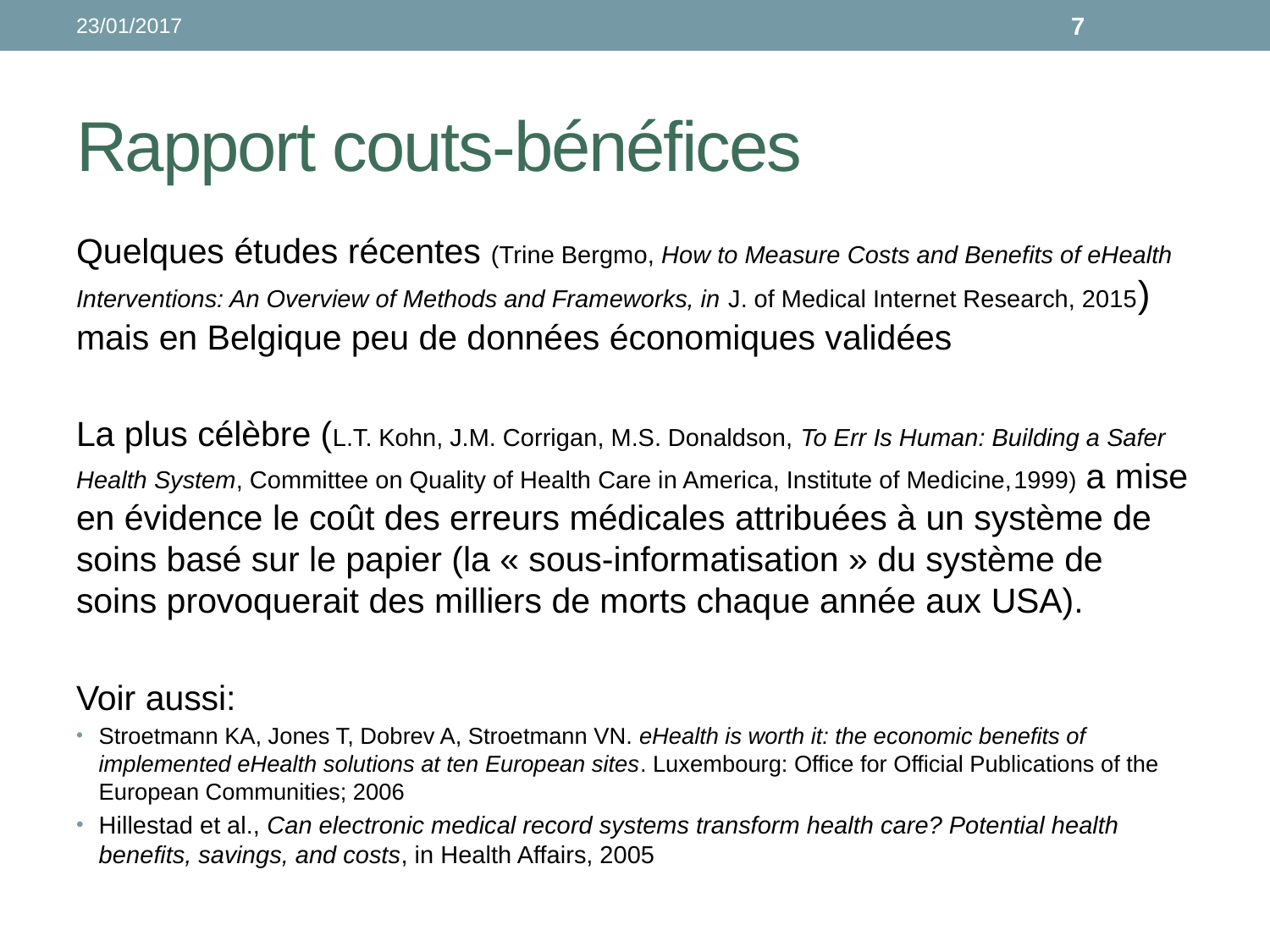

23/01/2017
7
# Rapport couts-bénéfices
Quelques études récentes (Trine Bergmo, How to Measure Costs and Benefits of eHealth Interventions: An Overview of Methods and Frameworks, in J. of Medical Internet Research, 2015) mais en Belgique peu de données économiques validées

La plus célèbre (L.T. Kohn, J.M. Corrigan, M.S. Donaldson, To Err Is Human: Building a Safer Health System, Committee on Quality of Health Care in America, Institute of Medicine,1999) a mise en évidence le coût des erreurs médicales attribuées à un système de soins basé sur le papier (la « sous-informatisation » du système de soins provoquerait des milliers de morts chaque année aux USA).

Voir aussi:
Stroetmann KA, Jones T, Dobrev A, Stroetmann VN. eHealth is worth it: the economic benefits of implemented eHealth solutions at ten European sites. Luxembourg: Office for Official Publications of the European Communities; 2006
Hillestad et al., Can electronic medical record systems transform health care? Potential health benefits, savings, and costs, in Health Affairs, 2005